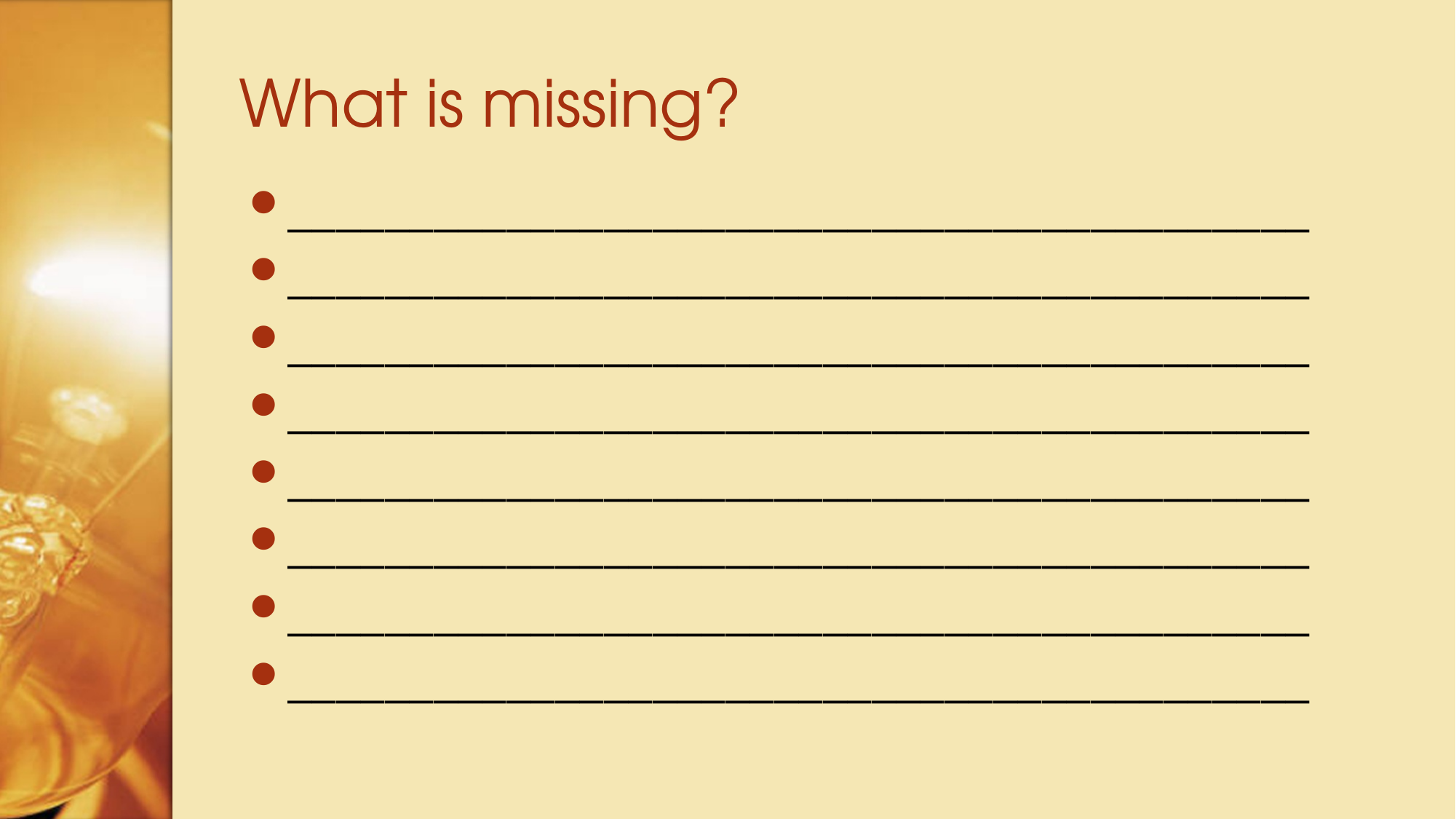

# What is missing?
__________________________________________
__________________________________________
__________________________________________
__________________________________________
__________________________________________
__________________________________________
__________________________________________
__________________________________________